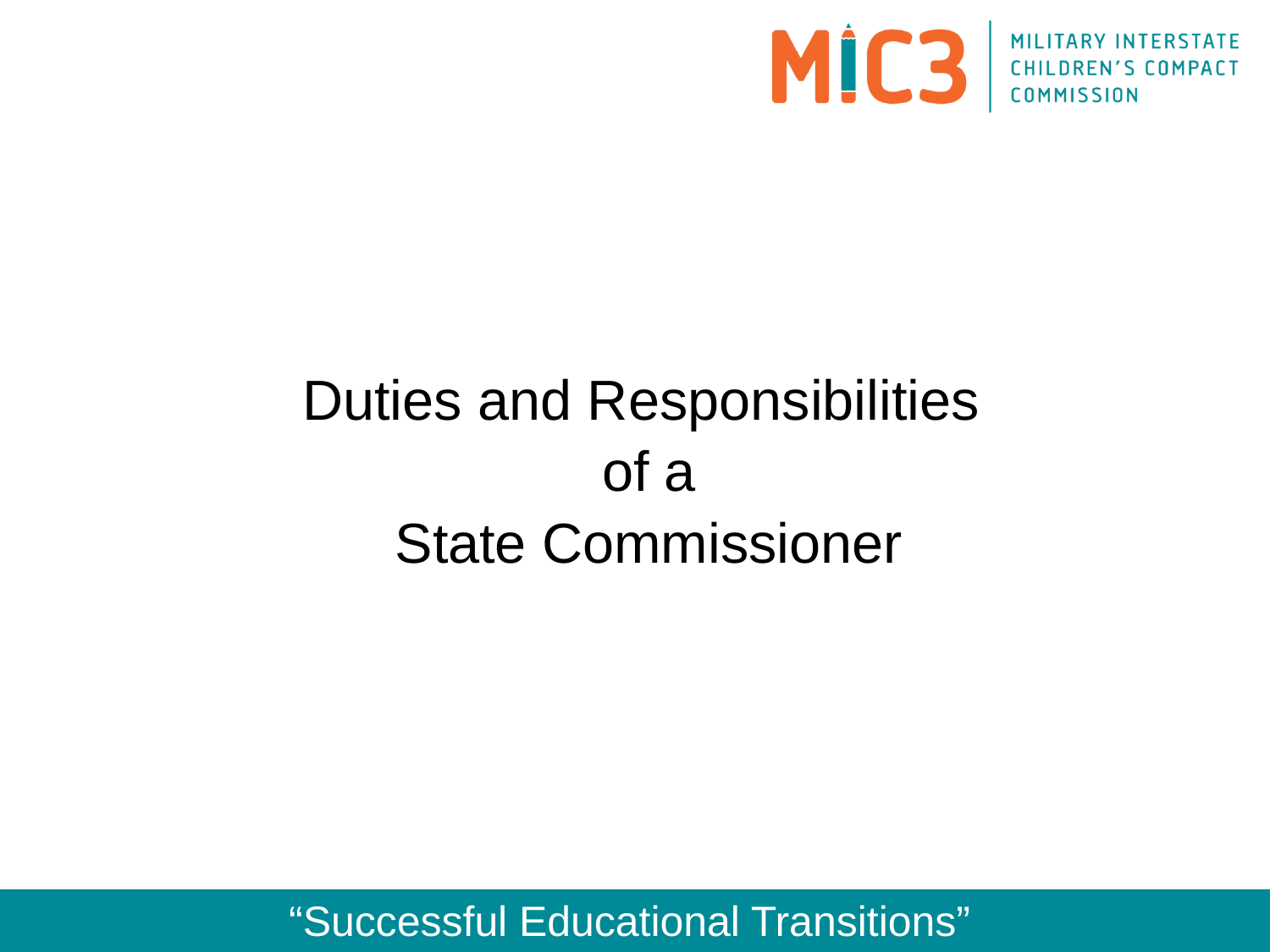

Duties and Responsibilities
of a
State Commissioner